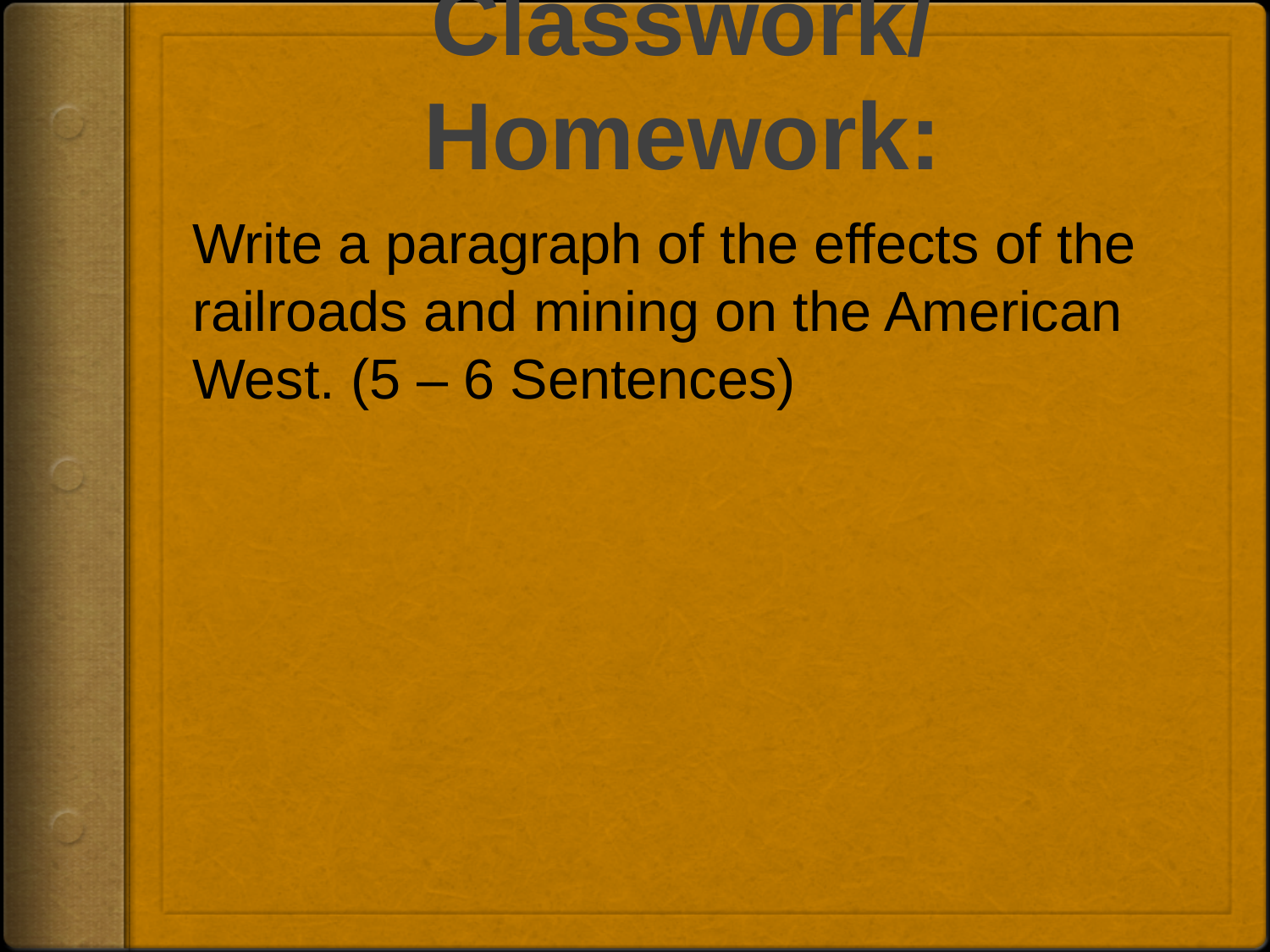

# Classwork/Homework:
Write a paragraph of the effects of the railroads and mining on the American West. (5 – 6 Sentences)